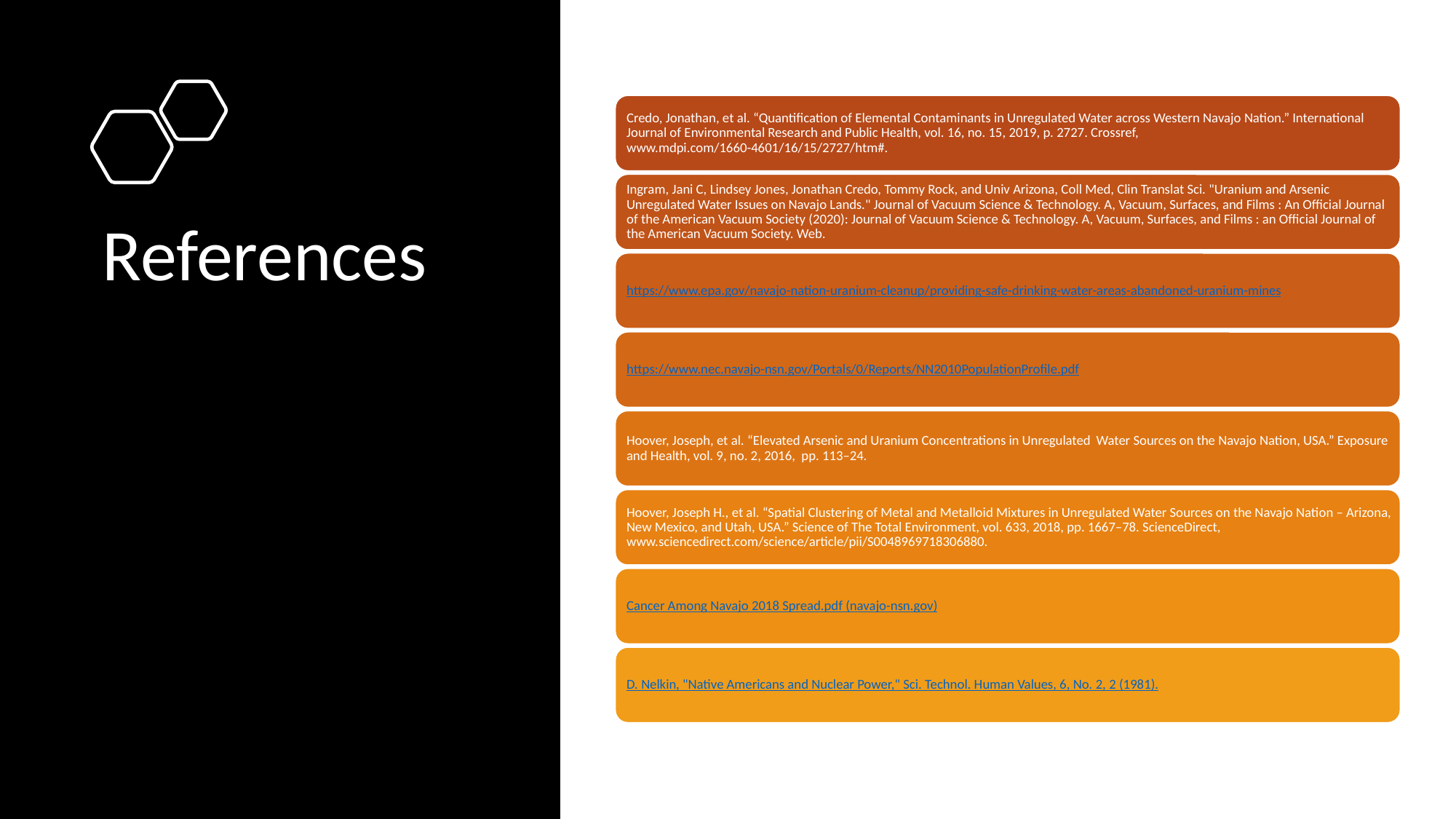

Credo, Jonathan, et al. “Quantification of Elemental Contaminants in Unregulated Water across Western Navajo Nation.” International Journal of Environmental Research and Public Health, vol. 16, no. 15, 2019, p. 2727. Crossref, www.mdpi.com/1660-4601/16/15/2727/htm#.
Ingram, Jani C, Lindsey Jones, Jonathan Credo, Tommy Rock, and Univ Arizona, Coll Med, Clin Translat Sci. "Uranium and Arsenic Unregulated Water Issues on Navajo Lands." Journal of Vacuum Science & Technology. A, Vacuum, Surfaces, and Films : An Official Journal of the American Vacuum Society (2020): Journal of Vacuum Science & Technology. A, Vacuum, Surfaces, and Films : an Official Journal of the American Vacuum Society. Web.
https://www.epa.gov/navajo-nation-uranium-cleanup/providing-safe-drinking-water-areas-abandoned-uranium-mines
https://www.nec.navajo-nsn.gov/Portals/0/Reports/NN2010PopulationProfile.pdf
Hoover, Joseph, et al. “Elevated Arsenic and Uranium Concentrations in Unregulated  Water Sources on the Navajo Nation, USA.” Exposure and Health, vol. 9, no. 2, 2016,  pp. 113–24.
Hoover, Joseph H., et al. “Spatial Clustering of Metal and Metalloid Mixtures in Unregulated Water Sources on the Navajo Nation – Arizona, New Mexico, and Utah, USA.” Science of The Total Environment, vol. 633, 2018, pp. 1667–78. ScienceDirect, www.sciencedirect.com/science/article/pii/S0048969718306880.
Cancer Among Navajo 2018 Spread.pdf (navajo-nsn.gov)
D. Nelkin, "Native Americans and Nuclear Power," Sci. Technol. Human Values, 6, No. 2, 2 (1981).

# References